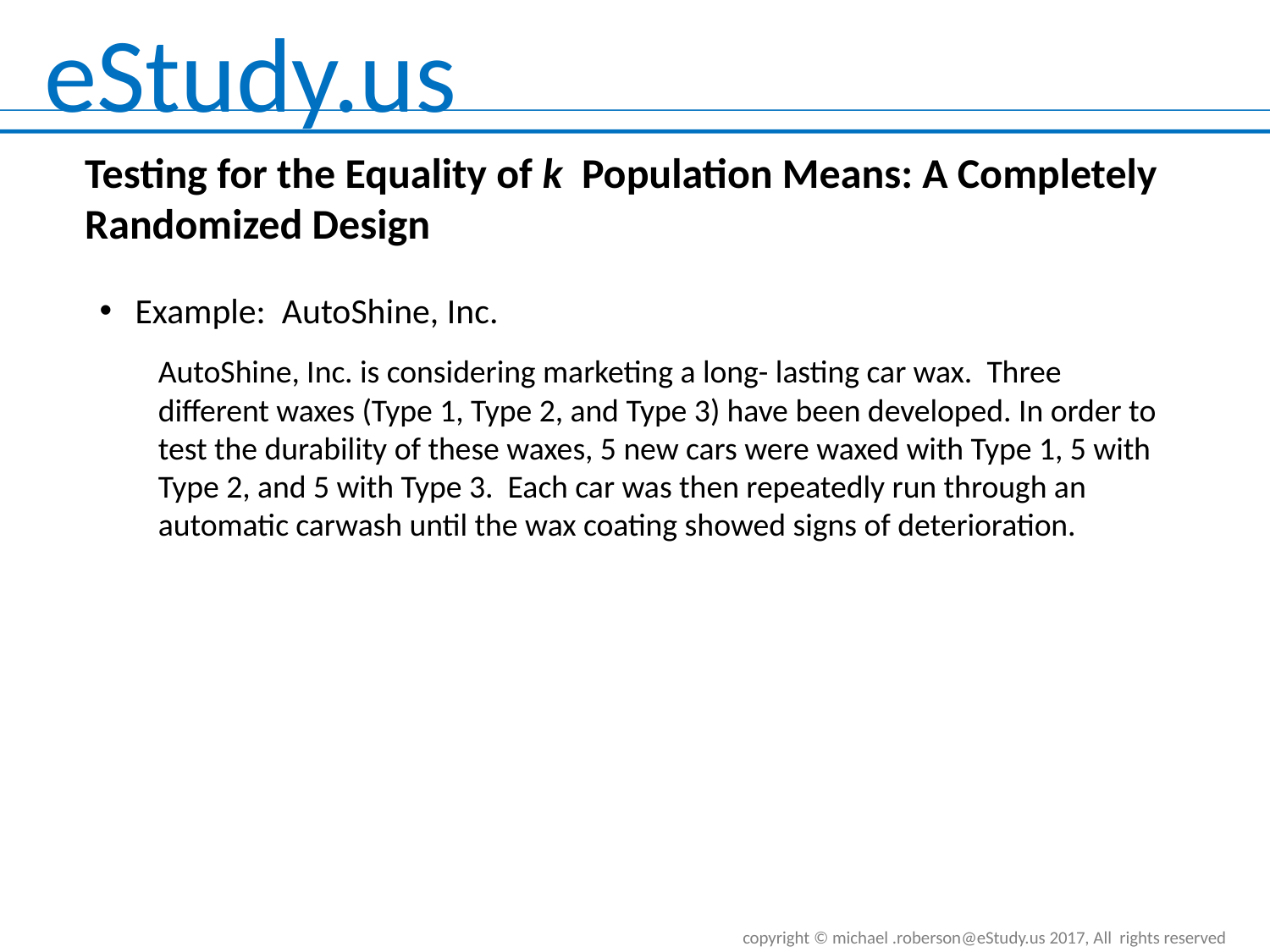

Testing for the Equality of k  Population Means: A Completely Randomized Design
Example:  AutoShine, Inc.
AutoShine, Inc. is considering marketing a long- lasting car wax.  Three different waxes (Type 1, Type 2, and Type 3) have been developed. In order to test the durability of these waxes, 5 new cars were waxed with Type 1, 5 with Type 2, and 5 with Type 3.  Each car was then repeatedly run through an automatic carwash until the wax coating showed signs of deterioration.